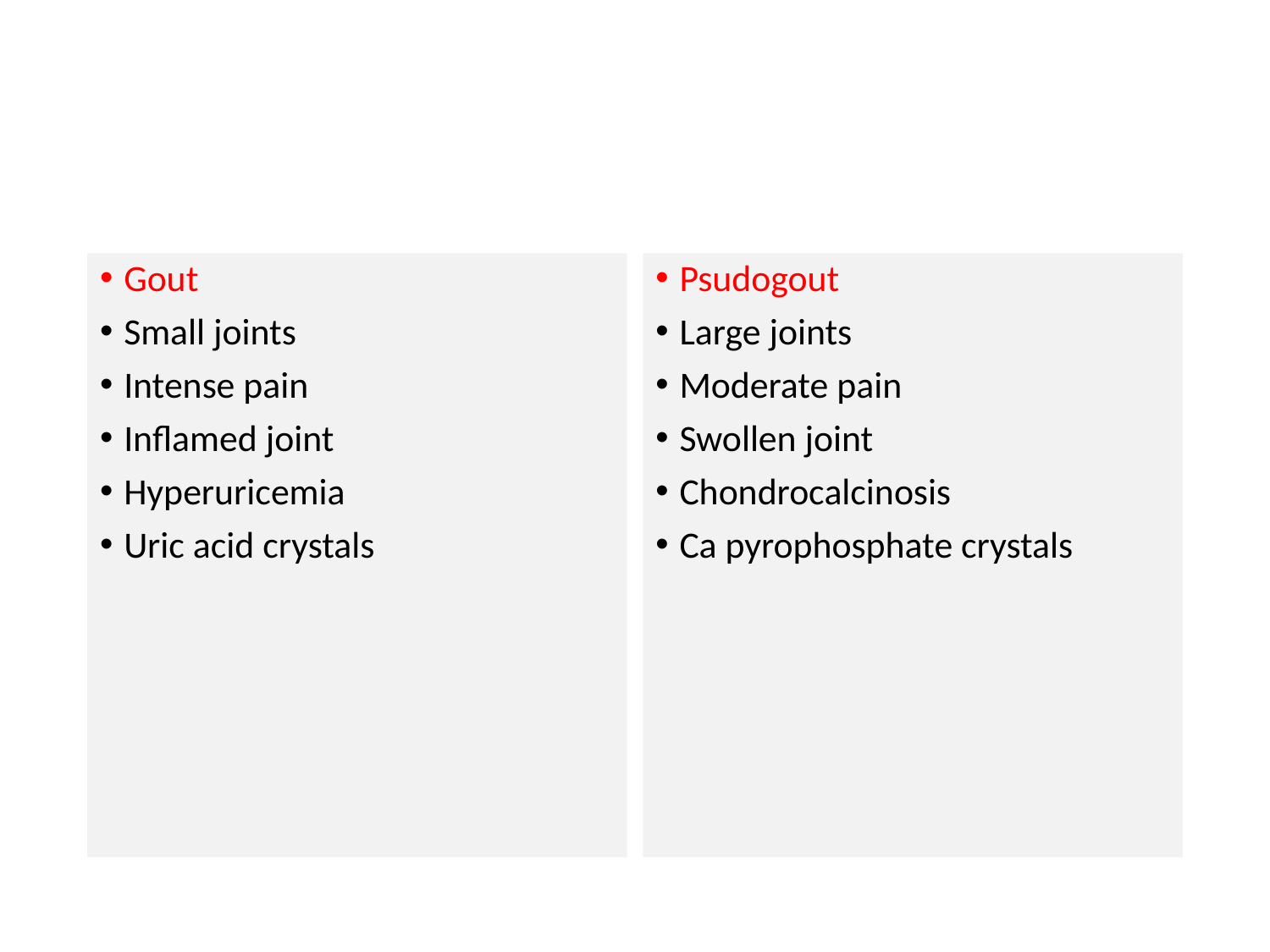

#
Gout
Small joints
Intense pain
Inflamed joint
Hyperuricemia
Uric acid crystals
Psudogout
Large joints
Moderate pain
Swollen joint
Chondrocalcinosis
Ca pyrophosphate crystals